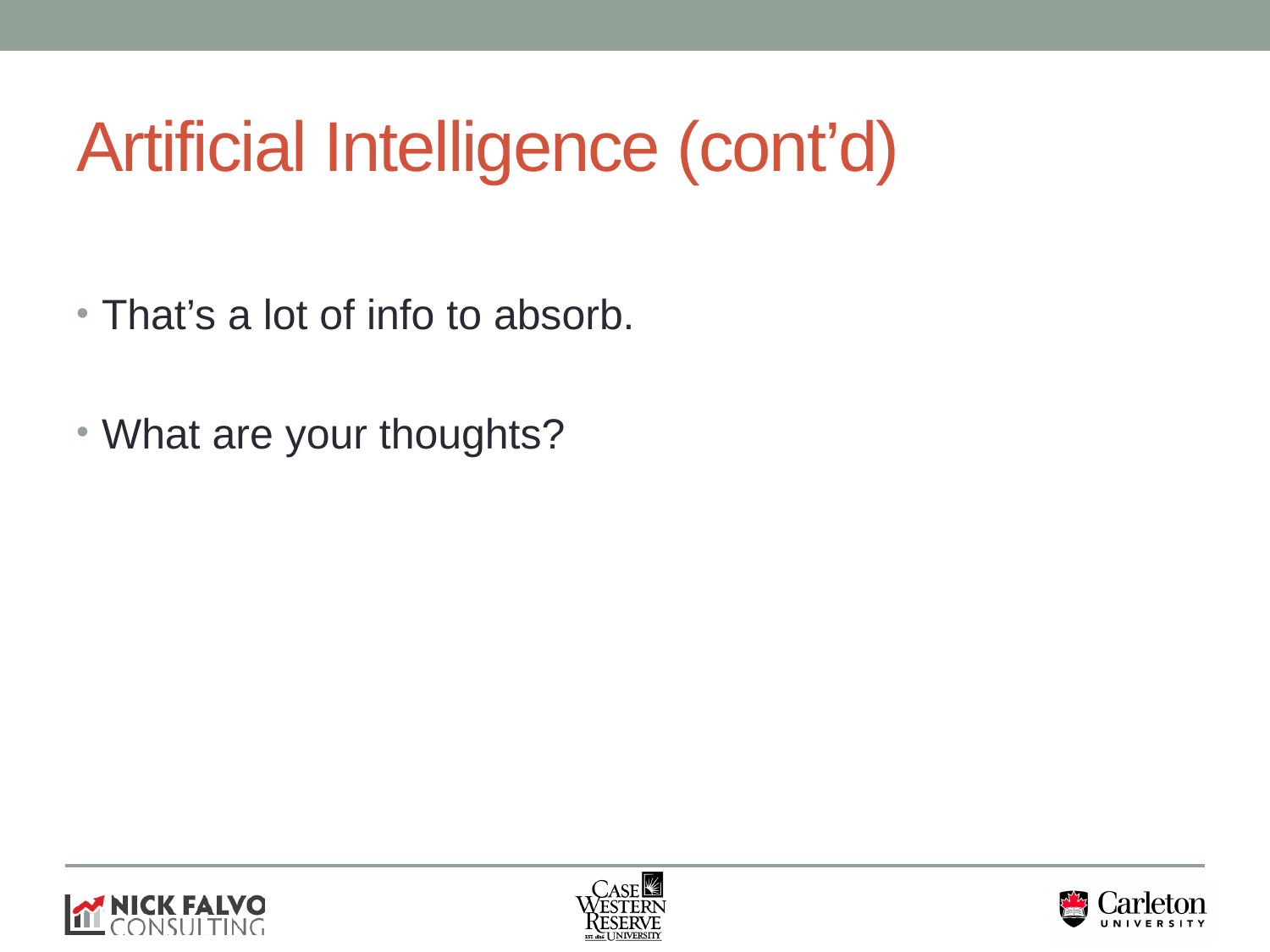

# Artificial Intelligence (cont’d)

That’s a lot of info to absorb.

What are your thoughts?